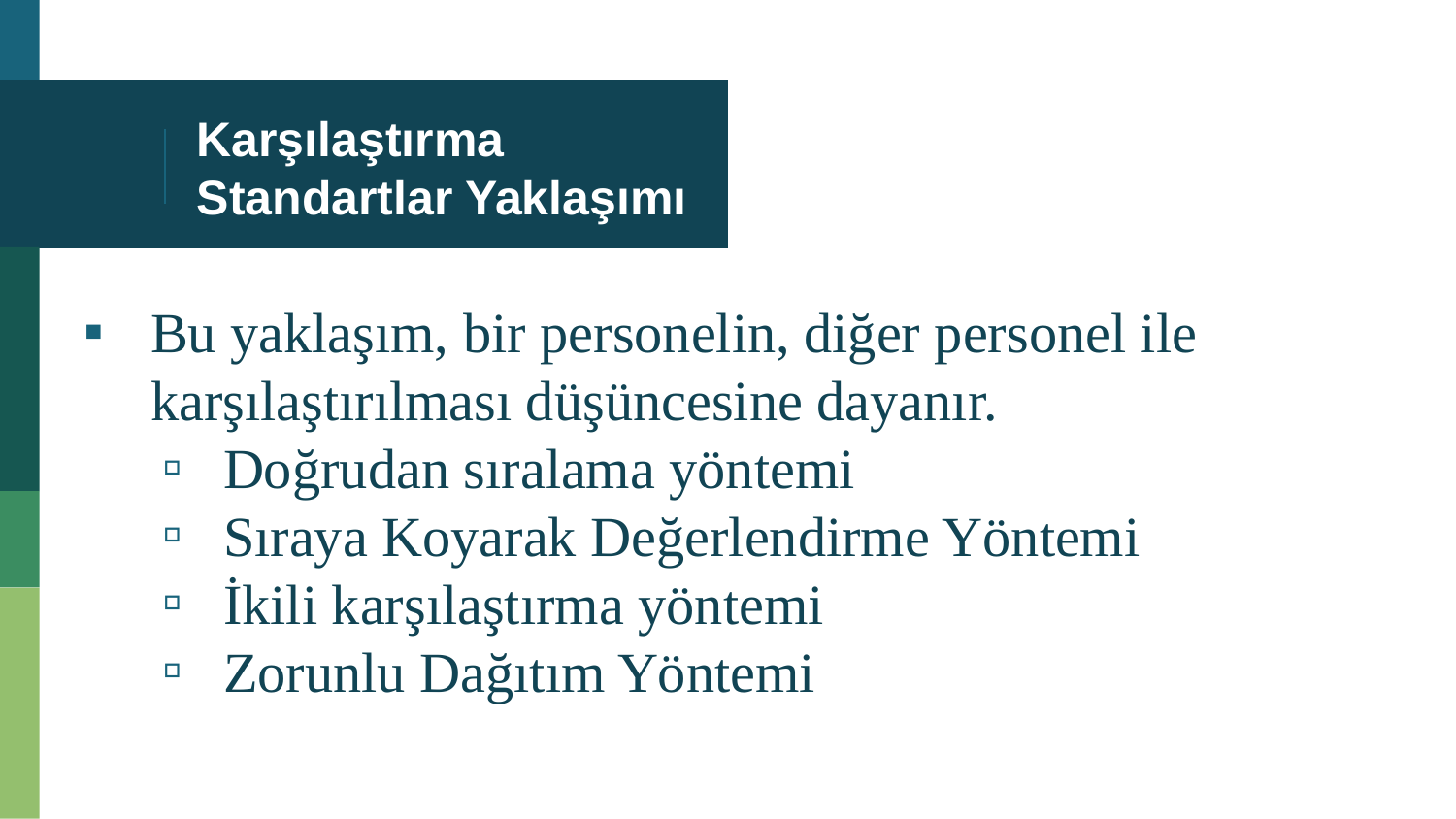

# Karşılaştırma Standartlar Yaklaşımı
Bu yaklaşım, bir personelin, diğer personel ile karşılaştırılması düşüncesine dayanır.
Doğrudan sıralama yöntemi
Sıraya Koyarak Değerlendirme Yöntemi
İkili karşılaştırma yöntemi
Zorunlu Dağıtım Yöntemi